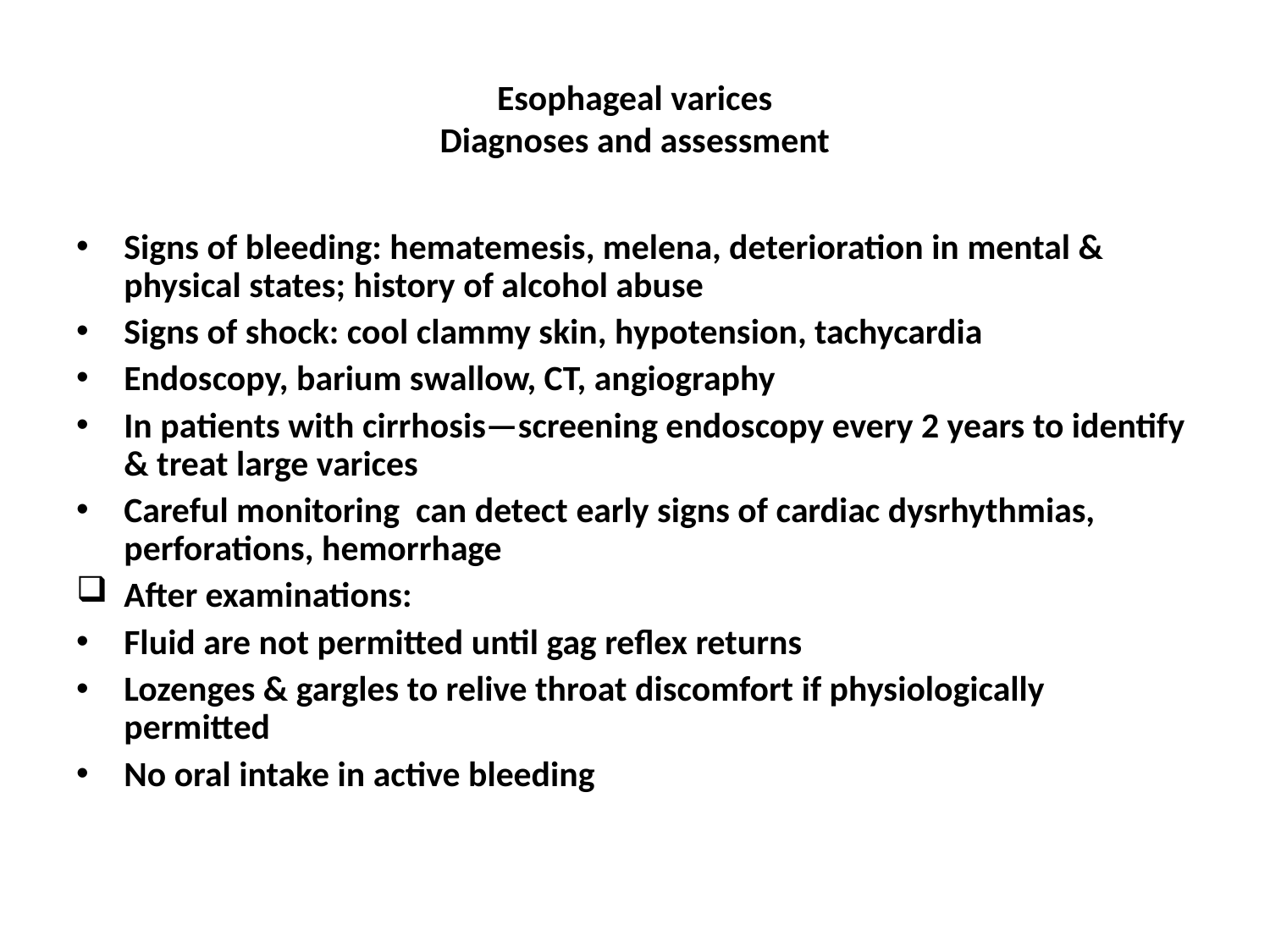

# Esophageal varices Diagnoses and assessment
Signs of bleeding: hematemesis, melena, deterioration in mental & physical states; history of alcohol abuse
Signs of shock: cool clammy skin, hypotension, tachycardia
Endoscopy, barium swallow, CT, angiography
In patients with cirrhosis—screening endoscopy every 2 years to identify & treat large varices
Careful monitoring  can detect early signs of cardiac dysrhythmias, perforations, hemorrhage
After examinations:
Fluid are not permitted until gag reflex returns
Lozenges & gargles to relive throat discomfort if physiologically permitted
No oral intake in active bleeding